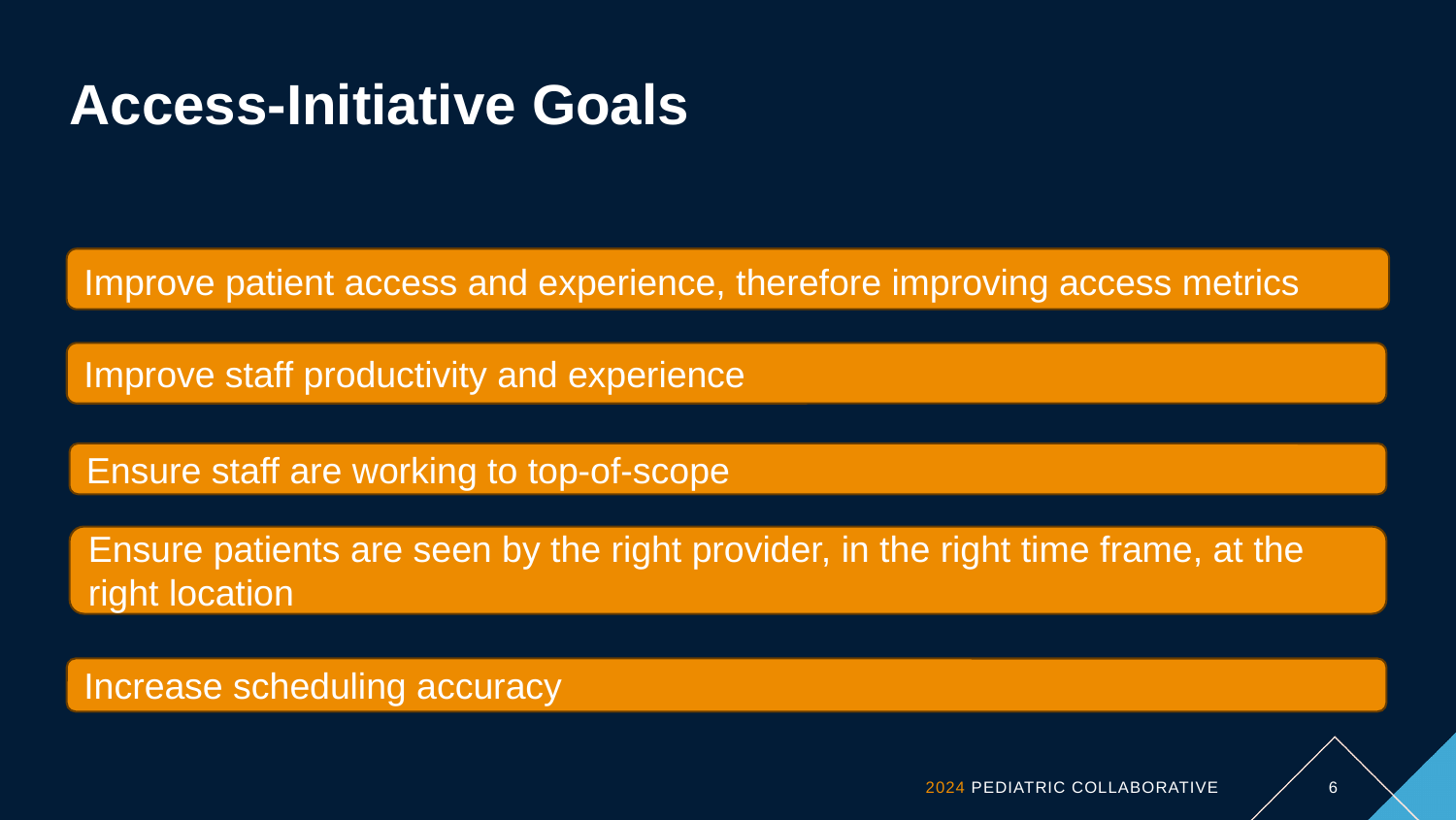

# Access-Initiative Goals
Improve patient access and experience, therefore improving access metrics

Improve staff productivity and experience
Ensure staff are working to top-of-scope
Ensure patients are seen by the right provider, in the right time frame, at the right location
Increase scheduling accuracy